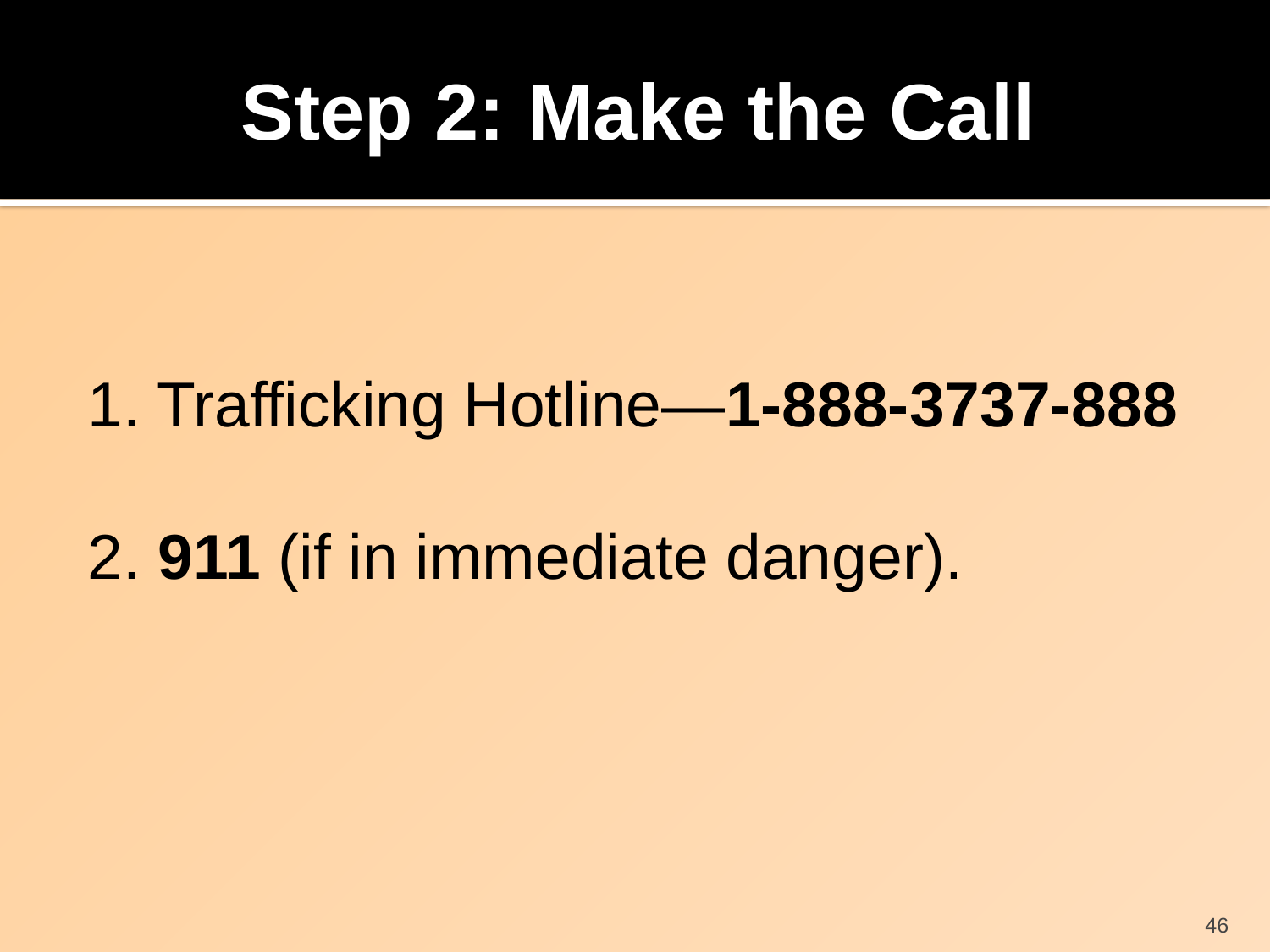

# Step 2: Make the Call

1. Trafficking Hotline—1-888-3737-888

2. 911 (if in immediate danger).
46